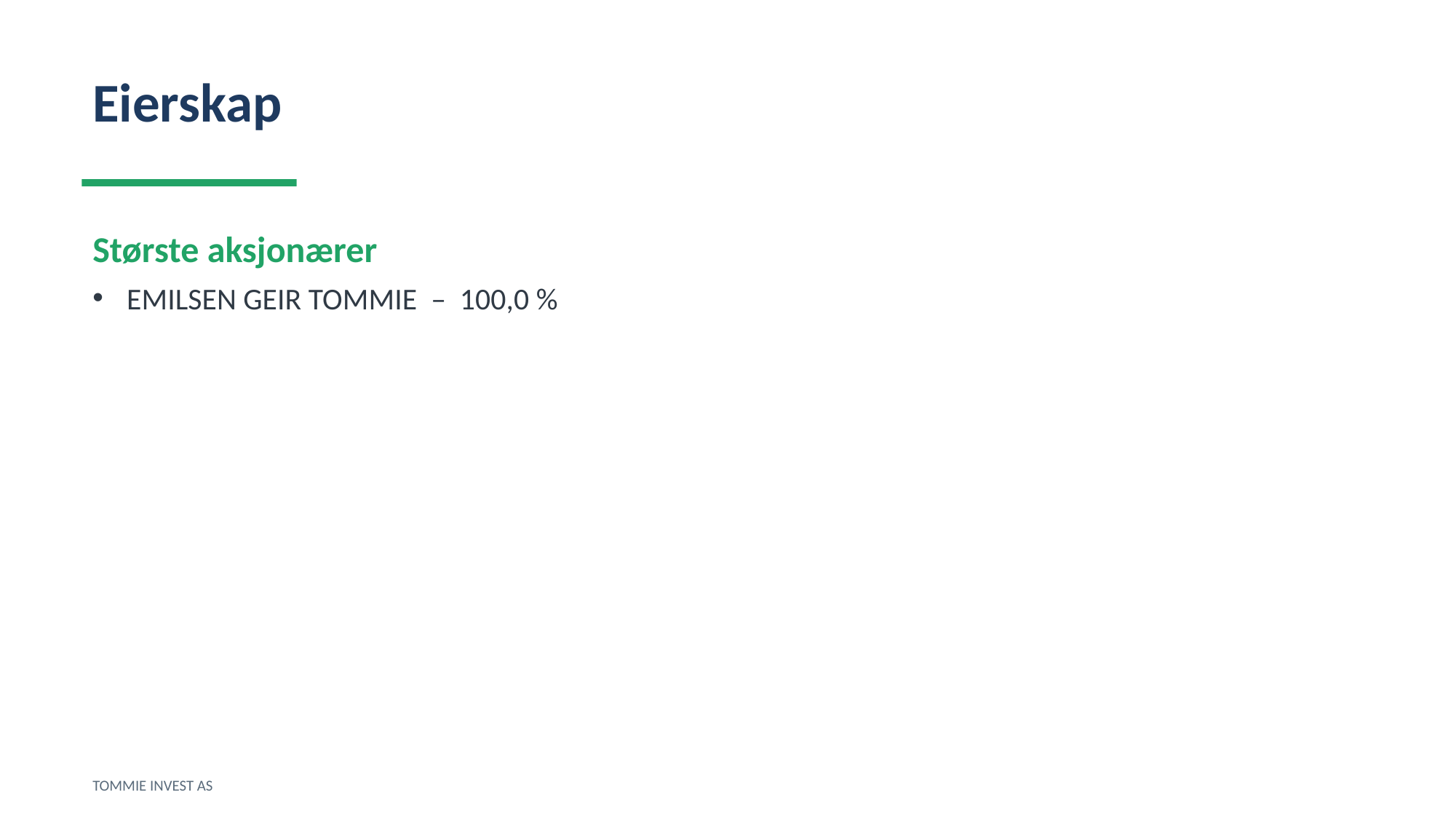

Eierskap

Største aksjonærer
EMILSEN GEIR TOMMIE  –  100,0 %
TOMMIE INVEST AS